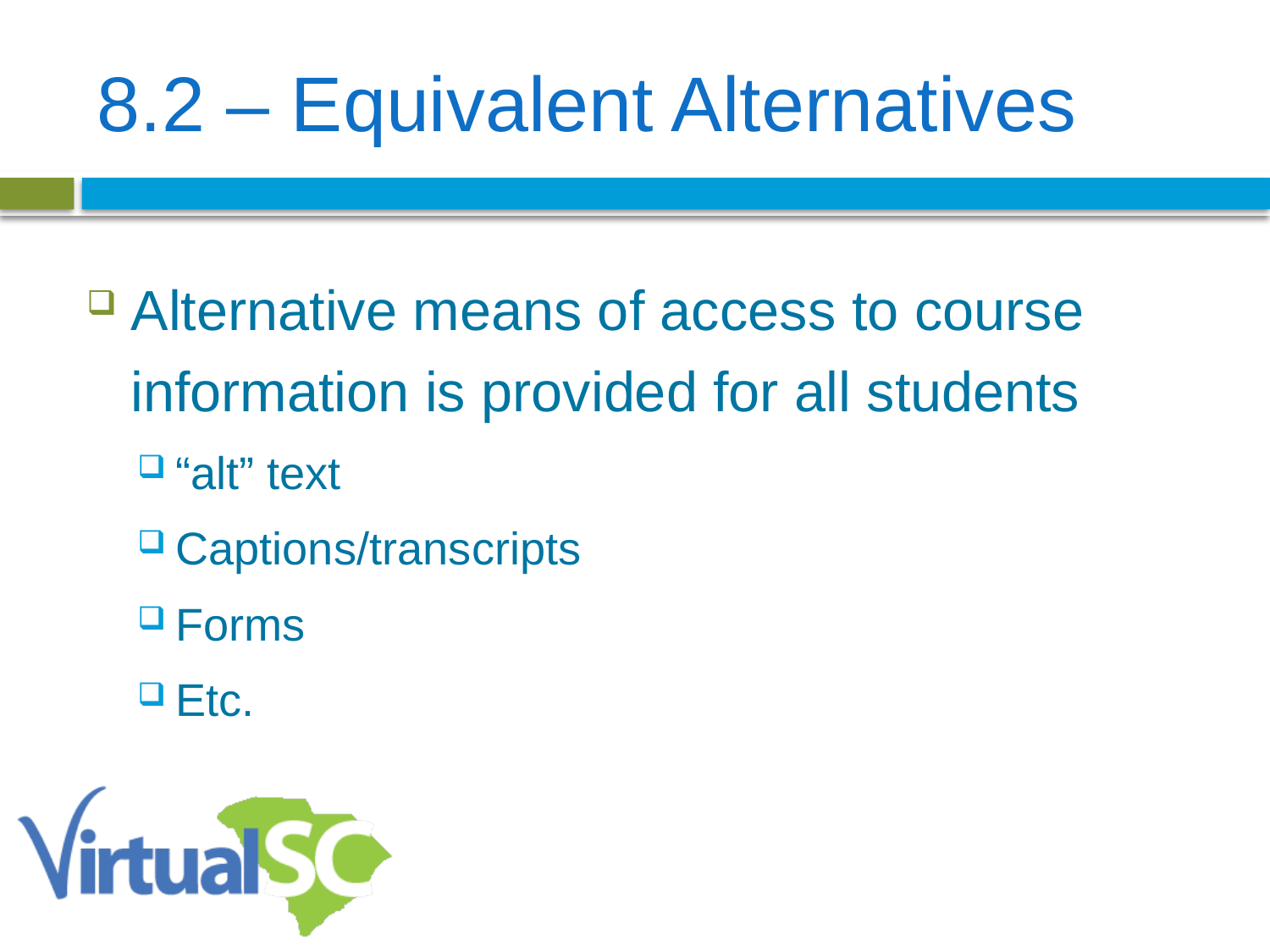

# 8.2 – Equivalent Alternatives
Alternative means of access to course information is provided for all students
“alt” text
Captions/transcripts
Forms
Etc.